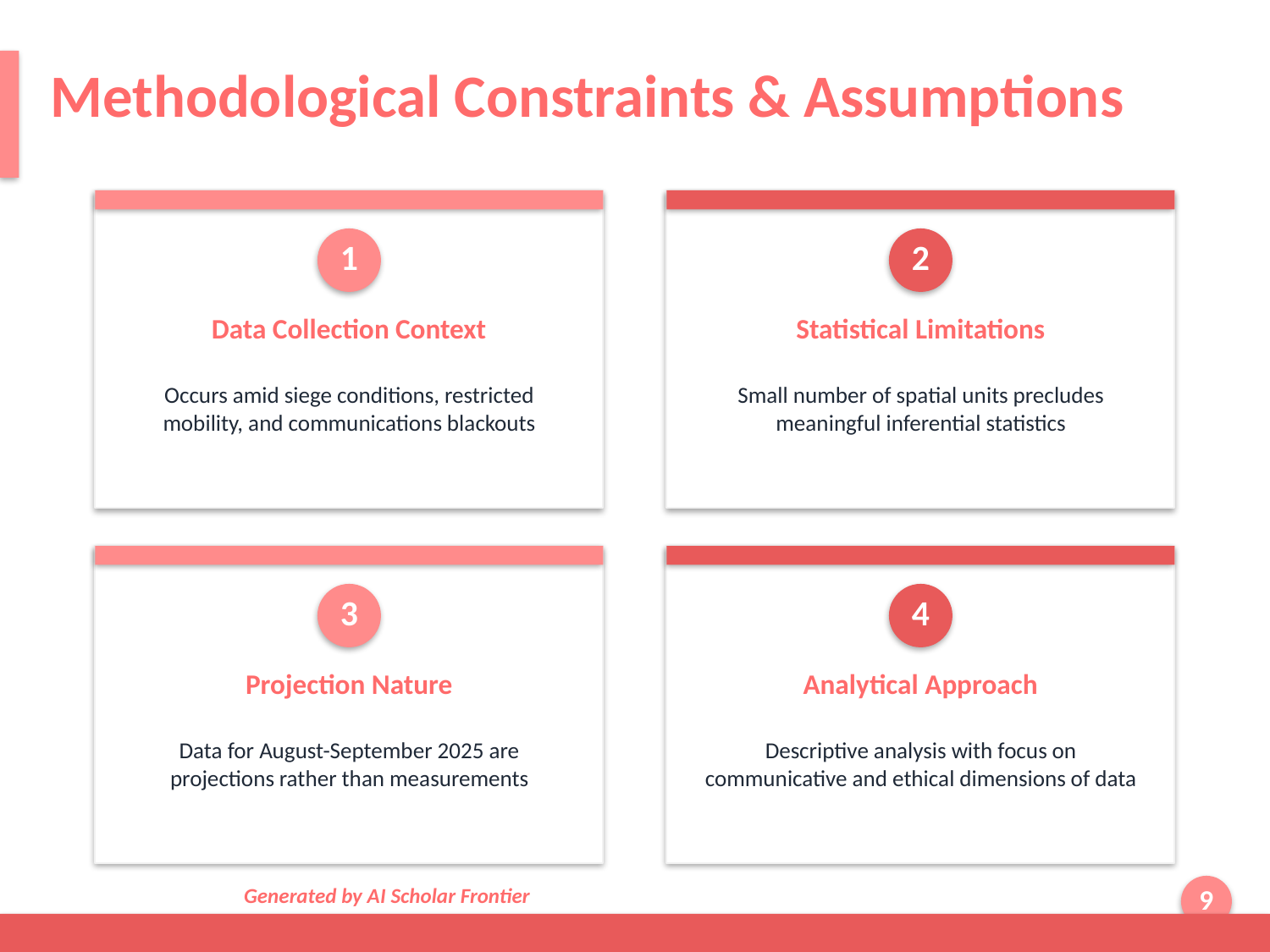

Methodological Constraints & Assumptions

1

2
Data Collection Context
Statistical Limitations
Occurs amid siege conditions, restricted mobility, and communications blackouts
Small number of spatial units precludes meaningful inferential statistics

3

4
Projection Nature
Analytical Approach
Data for August-September 2025 are projections rather than measurements
Descriptive analysis with focus on communicative and ethical dimensions of data
Generated by AI Scholar Frontier

9